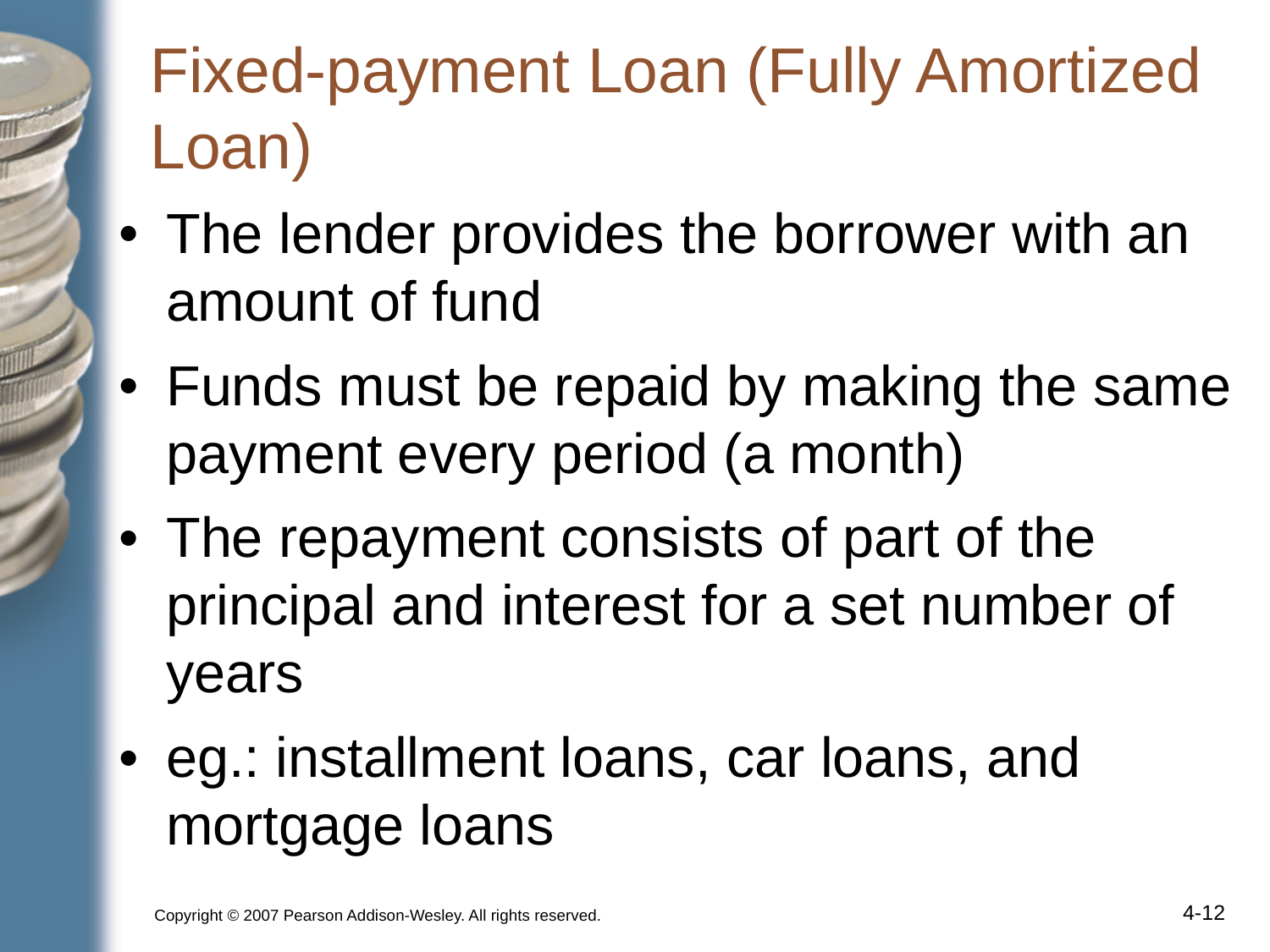

# Fixed-payment Loan (Fully Amortized Loan)
The lender provides the borrower with an amount of fund
Funds must be repaid by making the same payment every period (a month)
The repayment consists of part of the principal and interest for a set number of years
eg.: installment loans, car loans, and mortgage loans
Copyright © 2007 Pearson Addison-Wesley. All rights reserved.
4-12